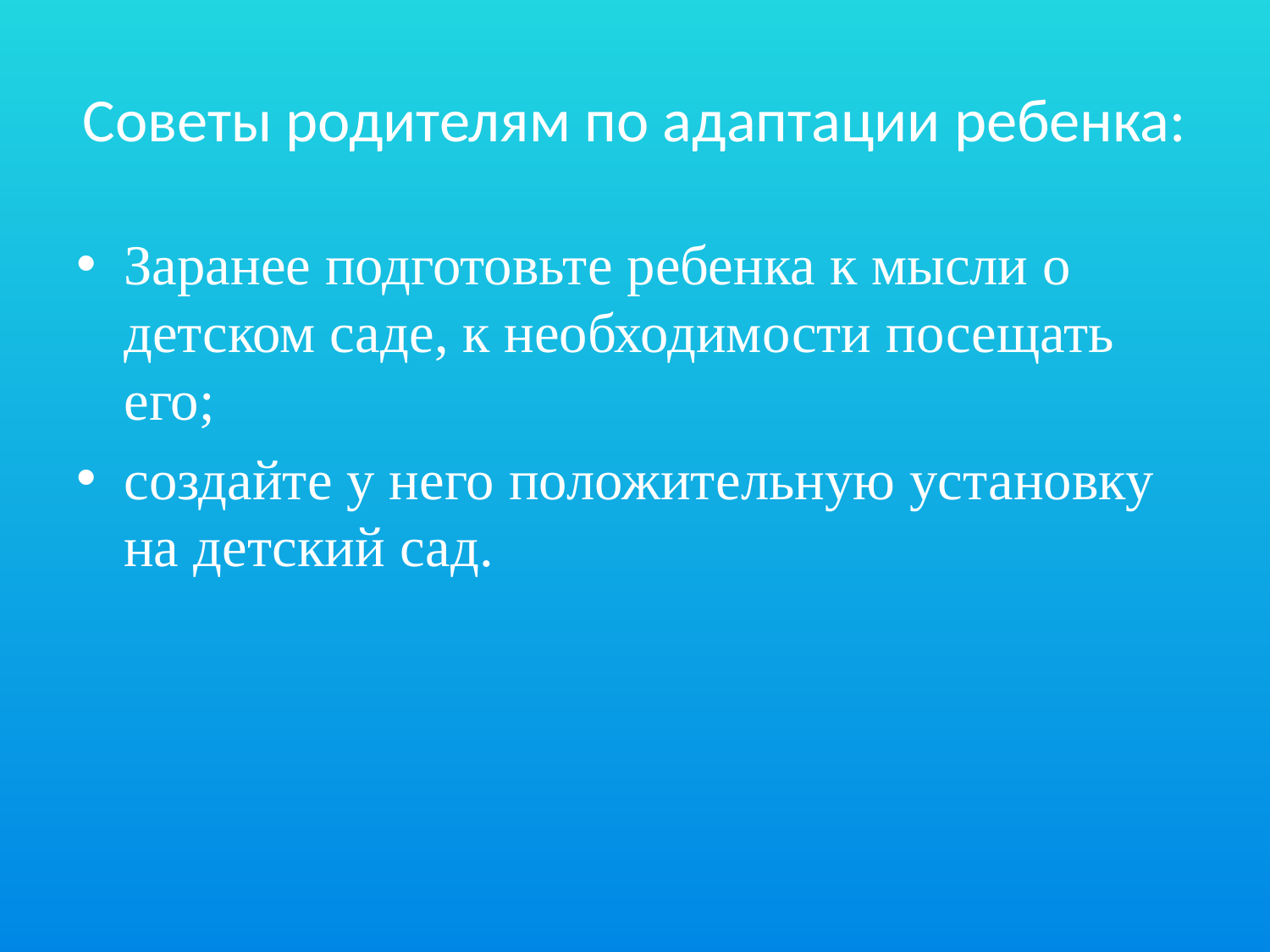

# Советы родителям по адаптации ребенка:
Заранее подготовьте ребенка к мысли о детском саде, к необходимости посещать его;
создайте у него положительную установку на детский сад.